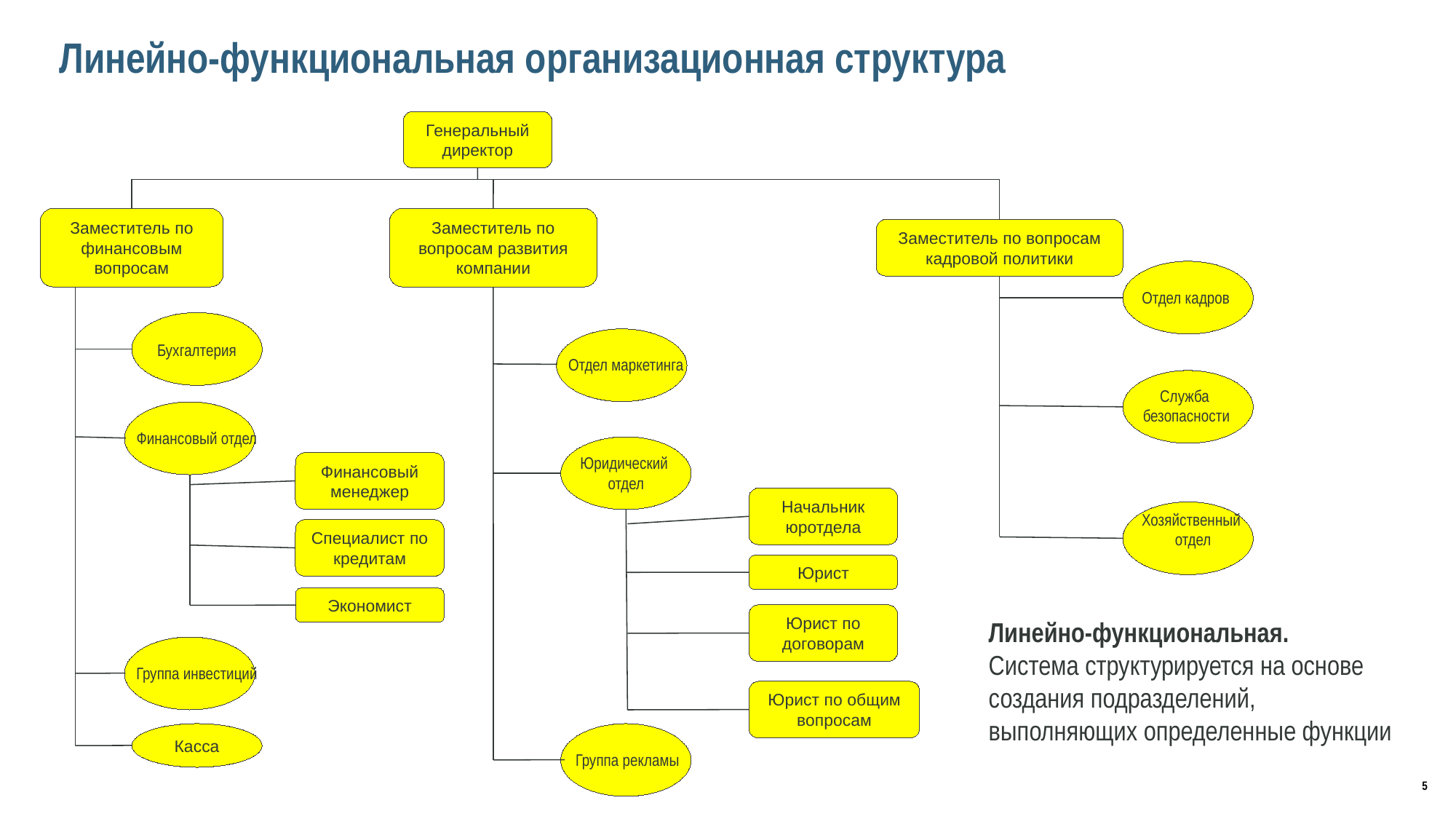

# Линейно-функциональная организационная структура
Генеральный директор
Заместитель по финансовым вопросам
Заместитель по вопросам развития компании
Заместитель по вопросам кадровой политики

Отдел кадров

Бухгалтерия
Отдел маркетинга

Служба
безопасности

Финансовый отдел

Юридический
отдел
Финансовый менеджер
Начальник юротдела

Хозяйственный
 отдел
Специалист по кредитам
Юрист
Экономист
Юрист по договорам
Линейно-функциональная.
Система структурируется на основе создания подразделений, выполняющих определенные функции

Группа инвестиций
Юрист по общим вопросам
Касса

Группа рекламы
5